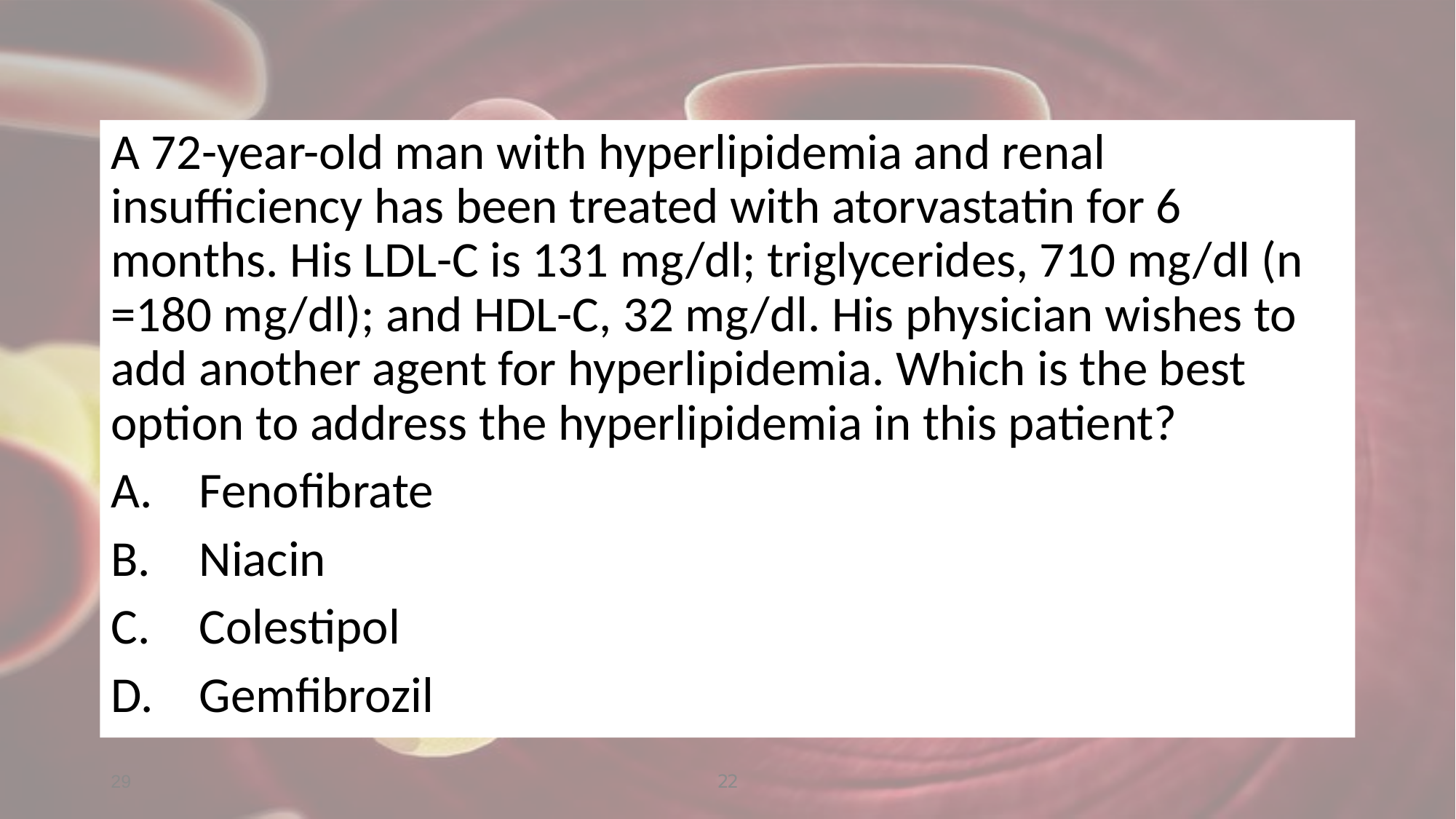

#
A 72-year-old man with hyperlipidemia and renal insufficiency has been treated with atorvastatin for 6 months. His LDL-C is 131 mg/dl; triglycerides, 710 mg/dl (n =180 mg/dl); and HDL-C, 32 mg/dl. His physician wishes to add another agent for hyperlipidemia. Which is the best option to address the hyperlipidemia in this patient?
Fenofibrate
Niacin
Colestipol
Gemfibrozil
29
22